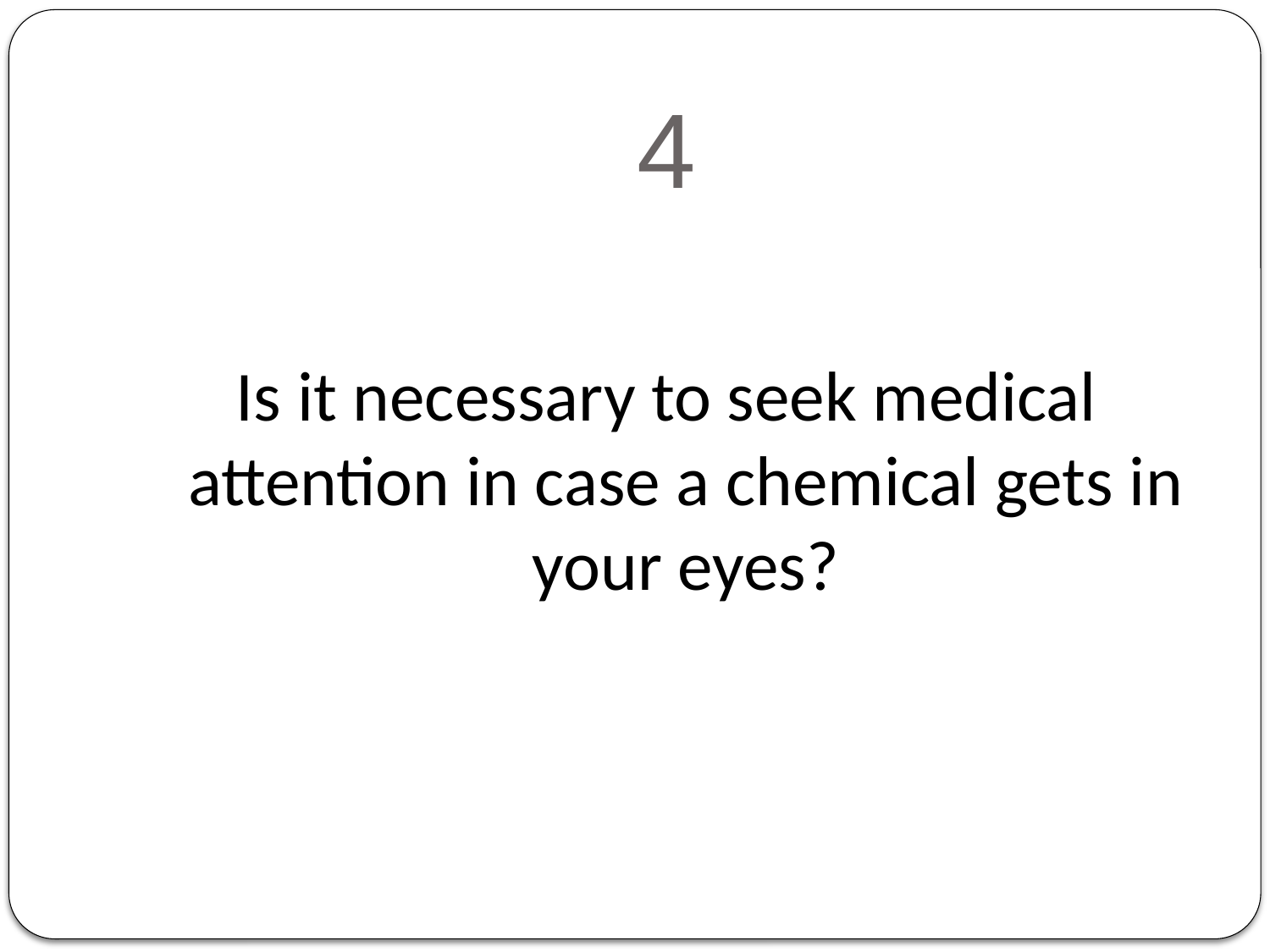

# 4

Is it necessary to seek medical attention in case a chemical gets in your eyes?